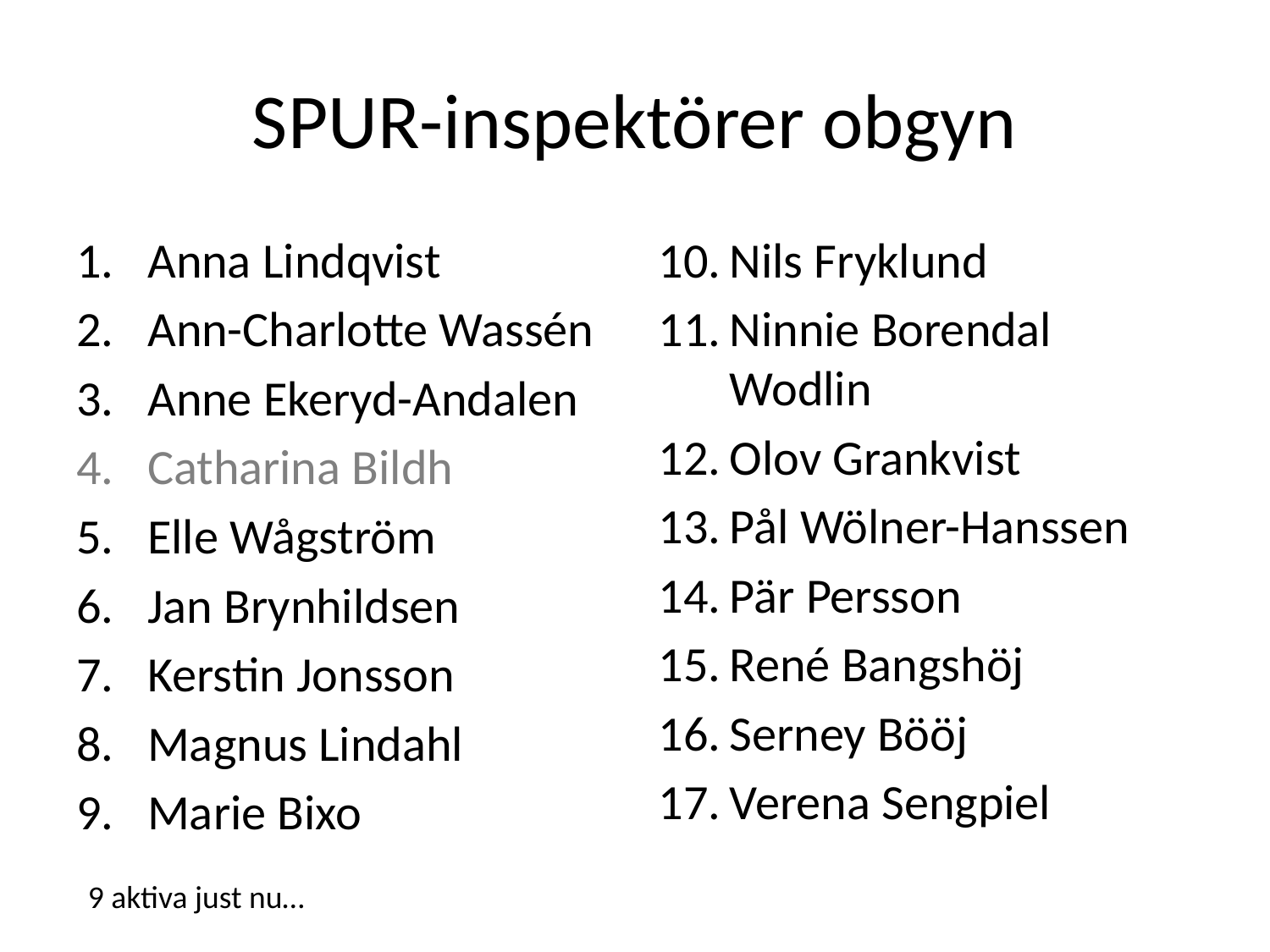

# SPUR-inspektörer obgyn
Anna Lindqvist
Ann-Charlotte Wassén
Anne Ekeryd-Andalen
Catharina Bildh
Elle Wågström
Jan Brynhildsen
Kerstin Jonsson
Magnus Lindahl
Marie Bixo
Nils Fryklund
Ninnie Borendal Wodlin
Olov Grankvist
Pål Wölner-Hanssen
Pär Persson
René Bangshöj
Serney Bööj
Verena Sengpiel
9 aktiva just nu…